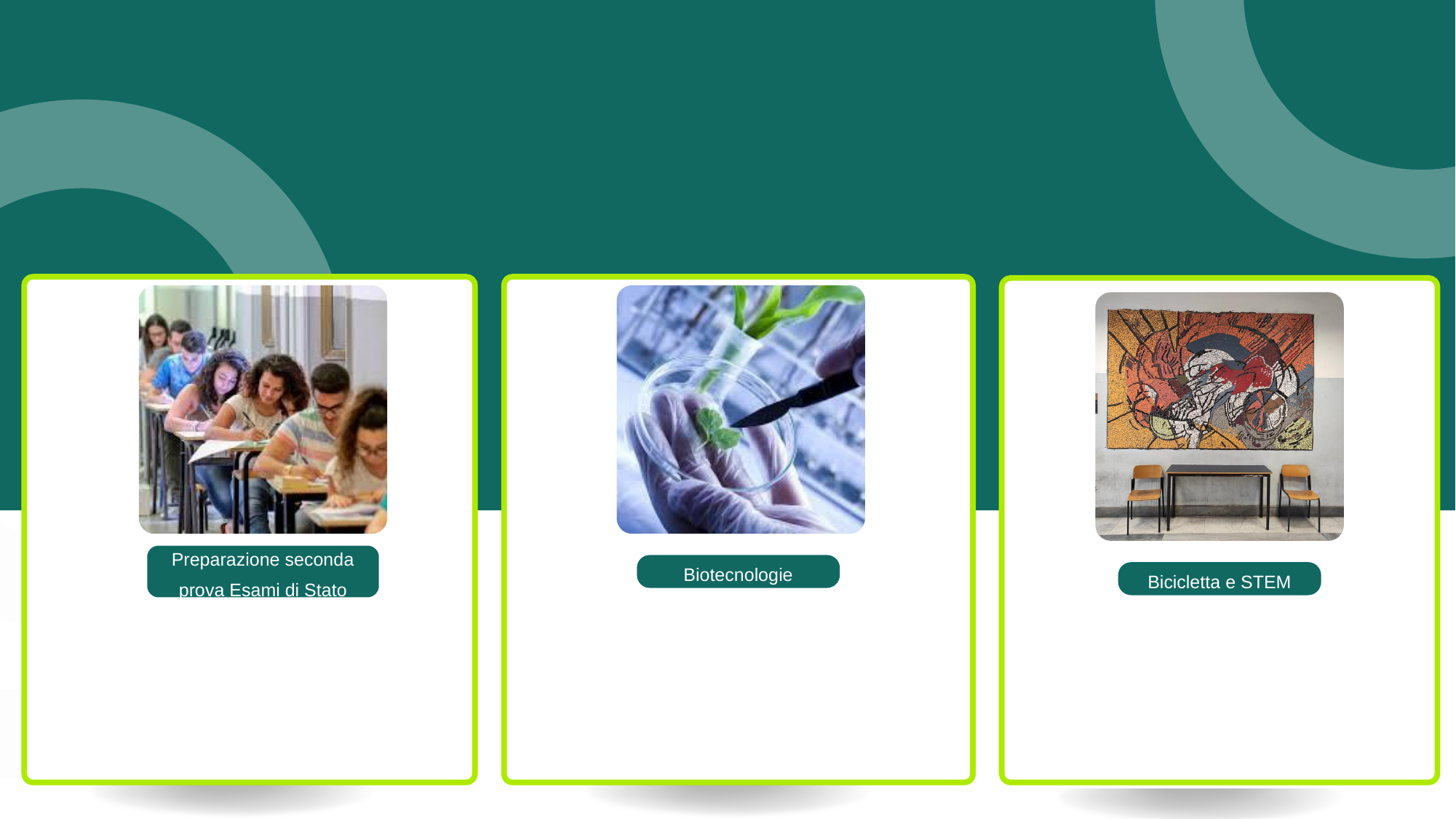

Cittadinanza attiva 1

Preparazione seconda prova Esami di Stato

Biotecnologie

Bicicletta e STEM